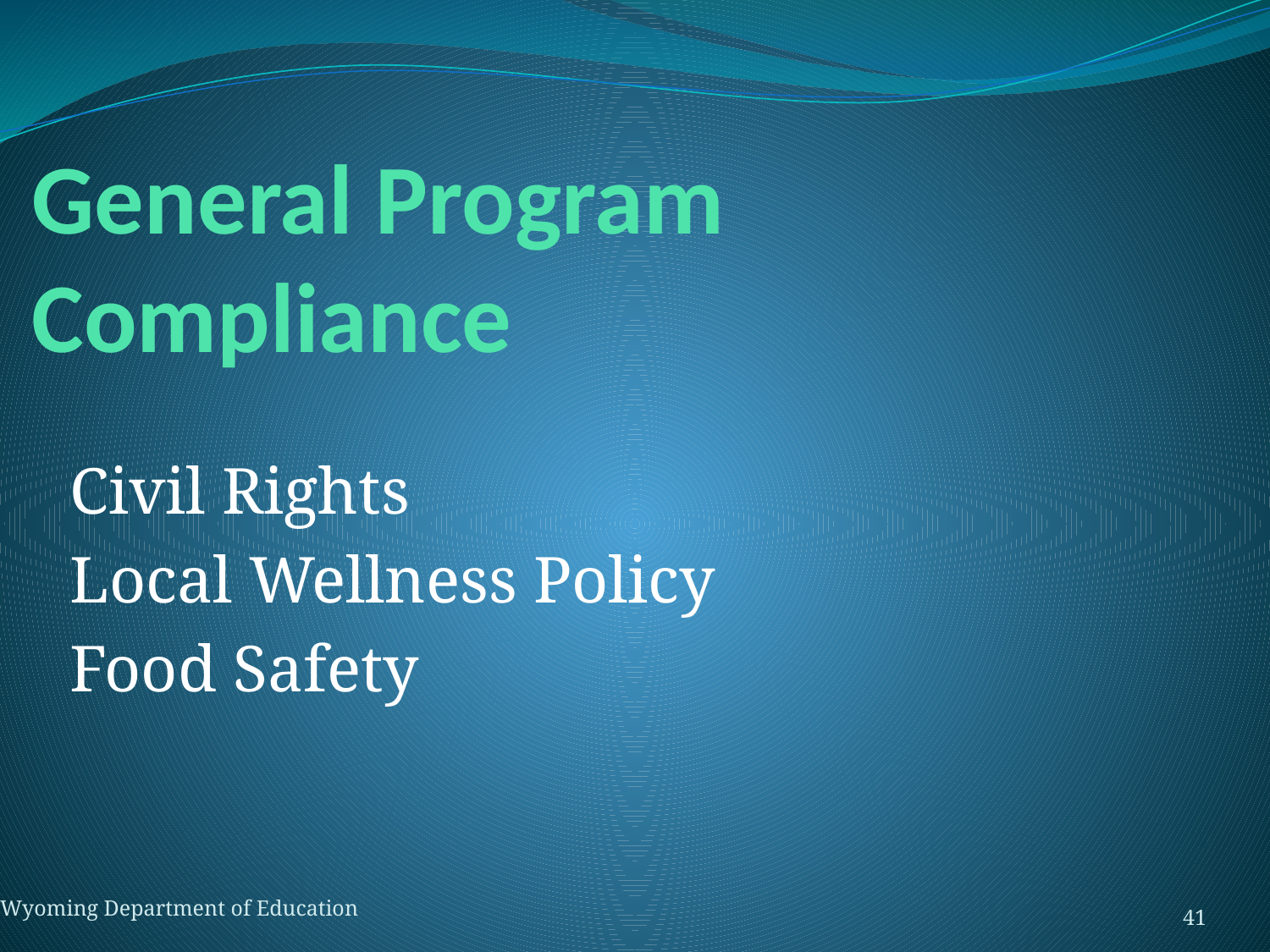

# General Program Compliance
Civil Rights
Local Wellness Policy
Food Safety
Wyoming Department of Education
41